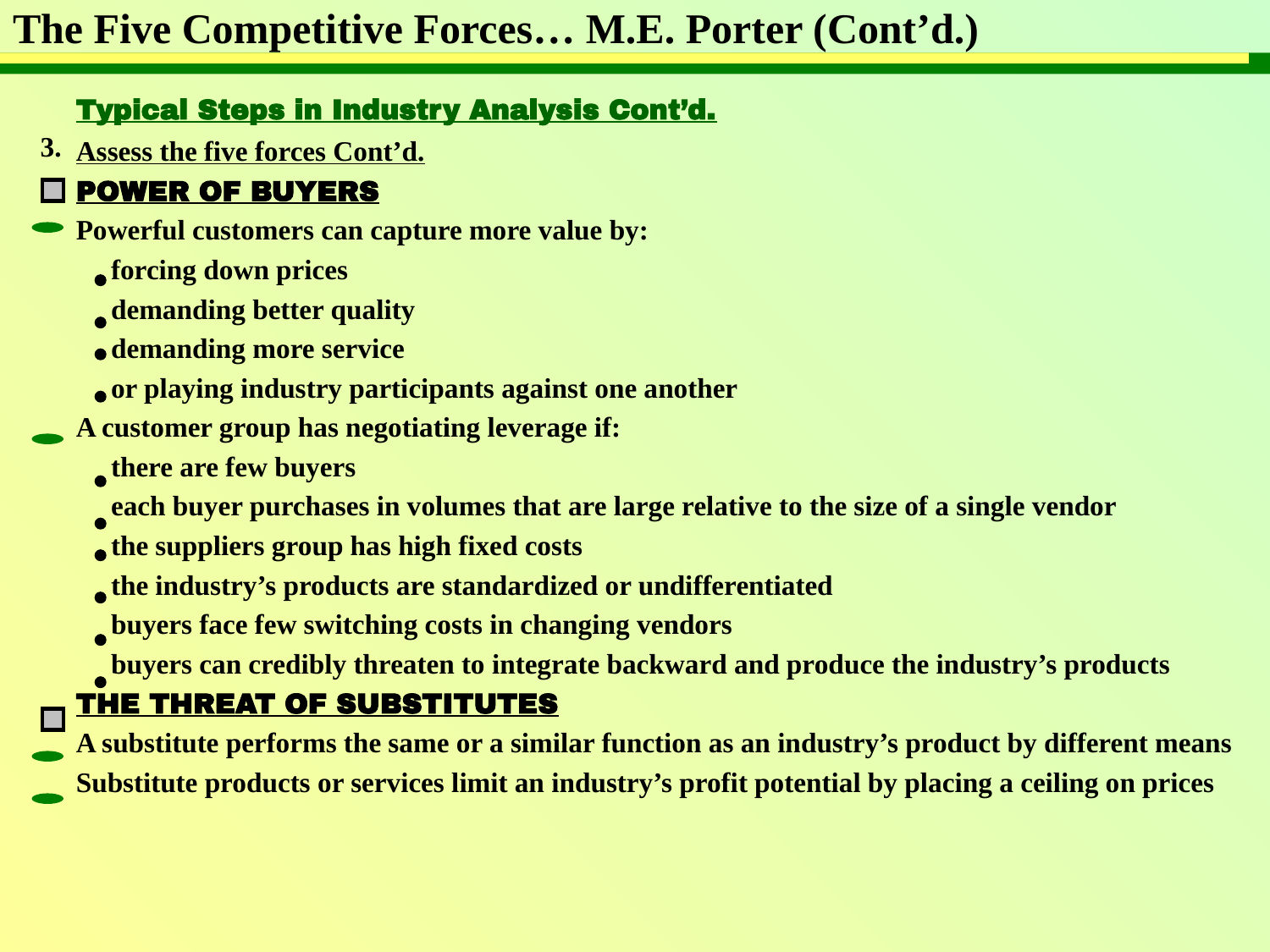

# The Five Competitive Forces… M.E. Porter (Cont’d.)

Typical Steps in Industry Analysis Cont’d.
3.
Assess the five forces Cont’d.
POWER OF BUYERS
Powerful customers can capture more value by:
     forcing down prices
     demanding better quality
     demanding more service
     or playing industry participants against one another
A customer group has negotiating leverage if:
     there are few buyers
     each buyer purchases in volumes that are large relative to the size of a single vendor
     the suppliers group has high fixed costs
     the industry’s products are standardized or undifferentiated
     buyers face few switching costs in changing vendors
     buyers can credibly threaten to integrate backward and produce the industry’s products
THE THREAT OF SUBSTITUTES
A substitute performs the same or a similar function as an industry’s product by different means
Substitute products or services limit an industry’s profit potential by placing a ceiling on prices